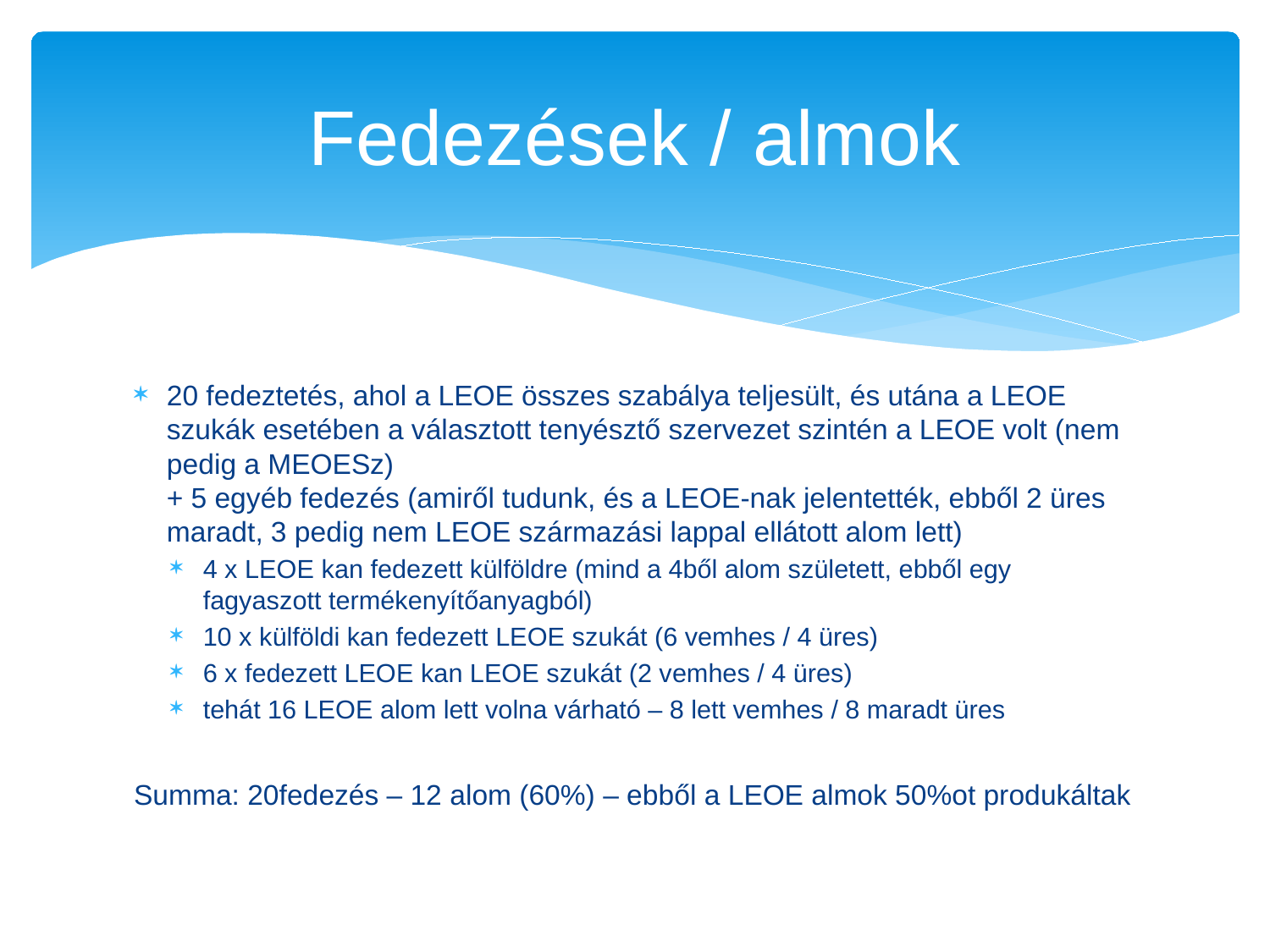

# Fedezések / almok
20 fedeztetés, ahol a LEOE összes szabálya teljesült, és utána a LEOE szukák esetében a választott tenyésztő szervezet szintén a LEOE volt (nem pedig a MEOESz)
+ 5 egyéb fedezés (amiről tudunk, és a LEOE-nak jelentették, ebből 2 üres maradt, 3 pedig nem LEOE származási lappal ellátott alom lett)
4 x LEOE kan fedezett külföldre (mind a 4ből alom született, ebből egy fagyaszott termékenyítőanyagból)
10 x külföldi kan fedezett LEOE szukát (6 vemhes / 4 üres)
6 x fedezett LEOE kan LEOE szukát (2 vemhes / 4 üres)
tehát 16 LEOE alom lett volna várható – 8 lett vemhes / 8 maradt üres

Summa: 20fedezés – 12 alom (60%) – ebből a LEOE almok 50%ot produkáltak